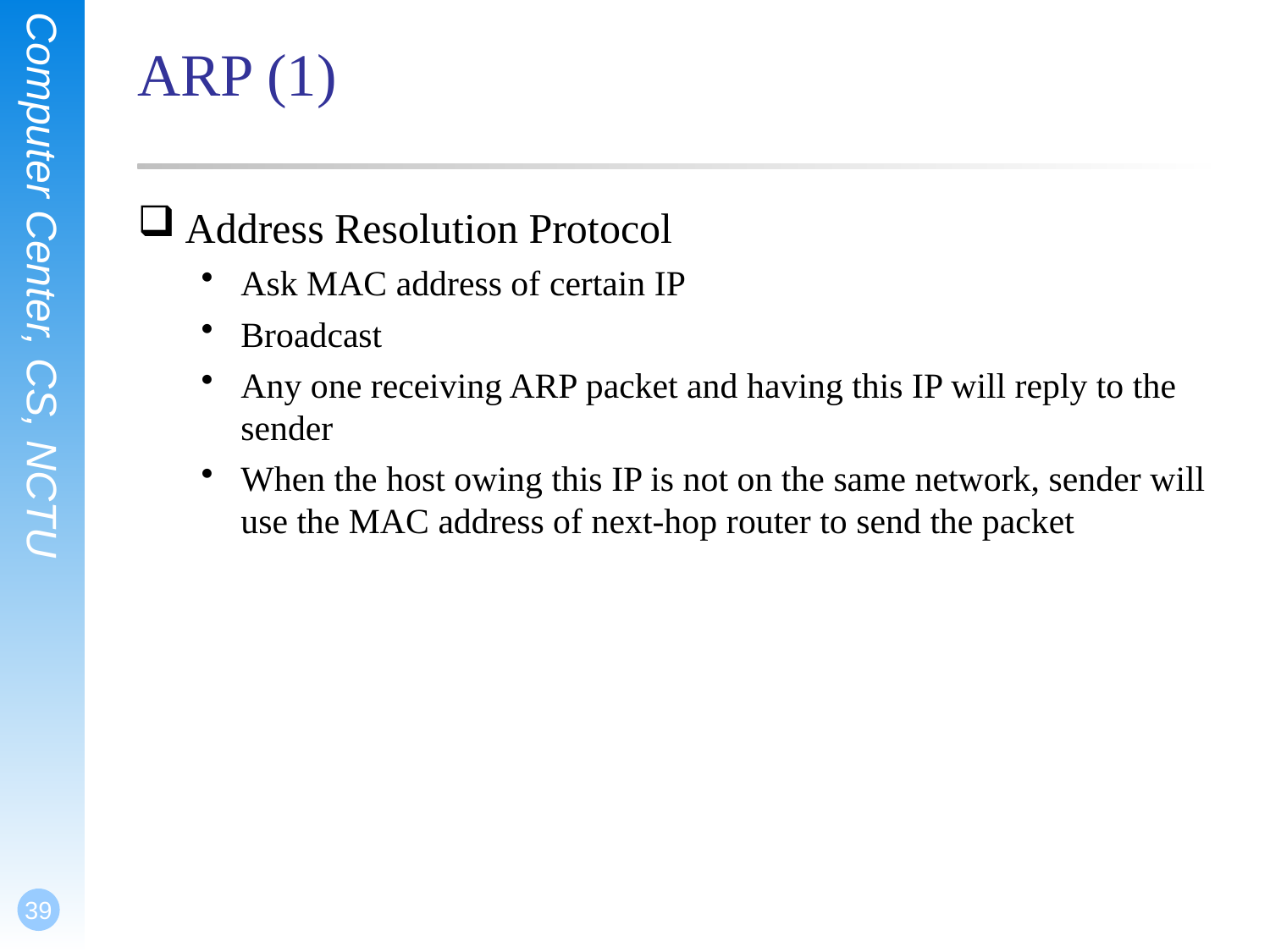

# ARP (1)
Address Resolution Protocol
Ask MAC address of certain IP
Broadcast
Any one receiving ARP packet and having this IP will reply to the sender
When the host owing this IP is not on the same network, sender will use the MAC address of next-hop router to send the packet